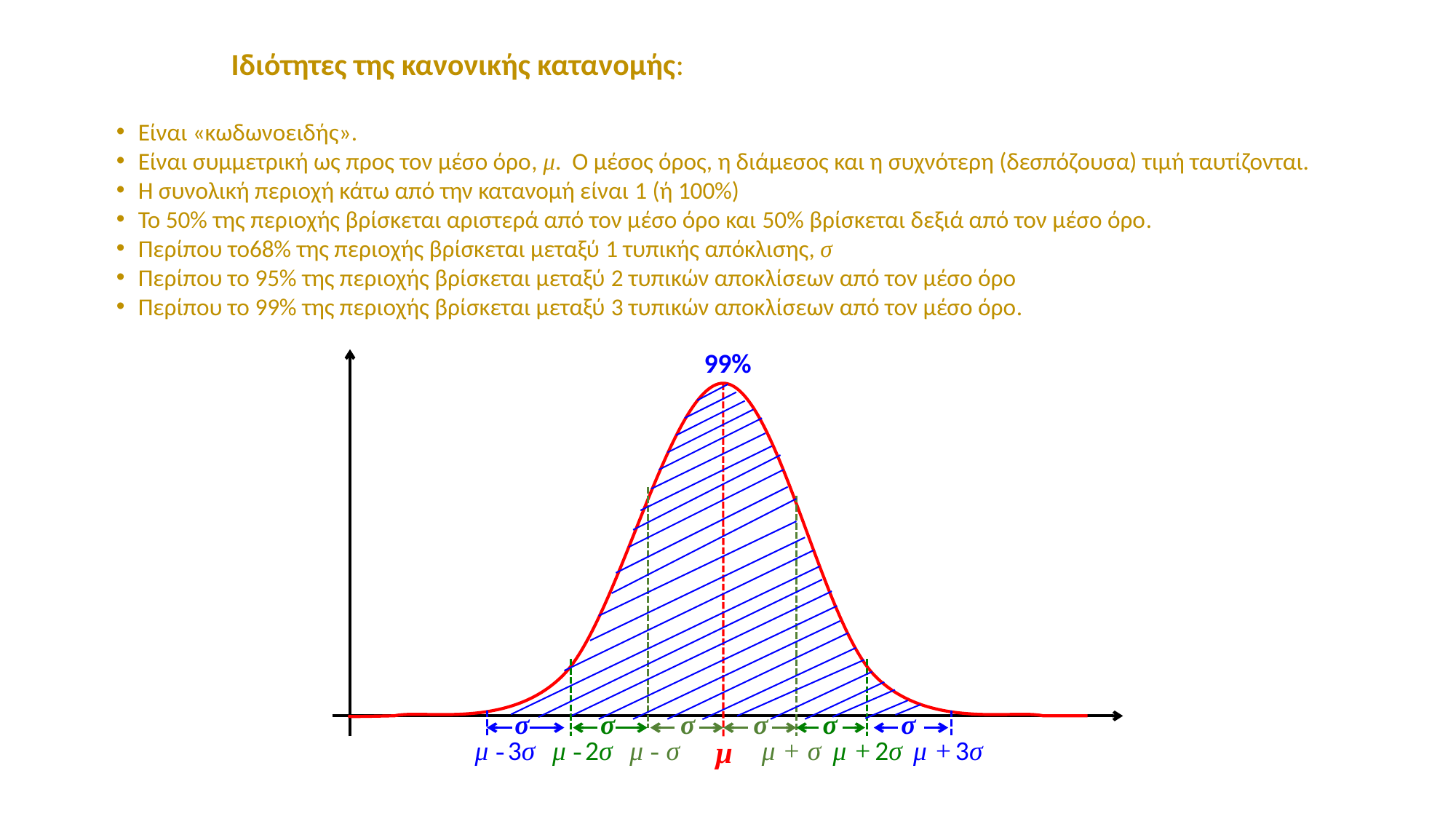

Ιδιότητες της κανονικής κατανομής:
Είναι «κωδωνοειδής».
Είναι συμμετρική ως προς τον μέσο όρο, μ.  Ο μέσος όρος, η διάμεσος και η συχνότερη (δεσπόζουσα) τιμή ταυτίζονται.
Η συνολική περιοχή κάτω από την κατανομή είναι 1 (ή 100%)
Το 50% της περιοχής βρίσκεται αριστερά από τον μέσο όρο και 50% βρίσκεται δεξιά από τον μέσο όρο.
Περίπου το68% της περιοχής βρίσκεται μεταξύ 1 τυπικής απόκλισης, σ
Περίπου το 95% της περιοχής βρίσκεται μεταξύ 2 τυπικών αποκλίσεων από τον μέσο όρο
Περίπου το 99% της περιοχής βρίσκεται μεταξύ 3 τυπικών αποκλίσεων από τον μέσο όρο.

99%

 σ
 σ
 σ
 σ
 σ
 σ
 μ - 3σ
 μ - 2σ
 μ - σ
 μ
  μ + σ
μ + 2σ
 μ + 3σ